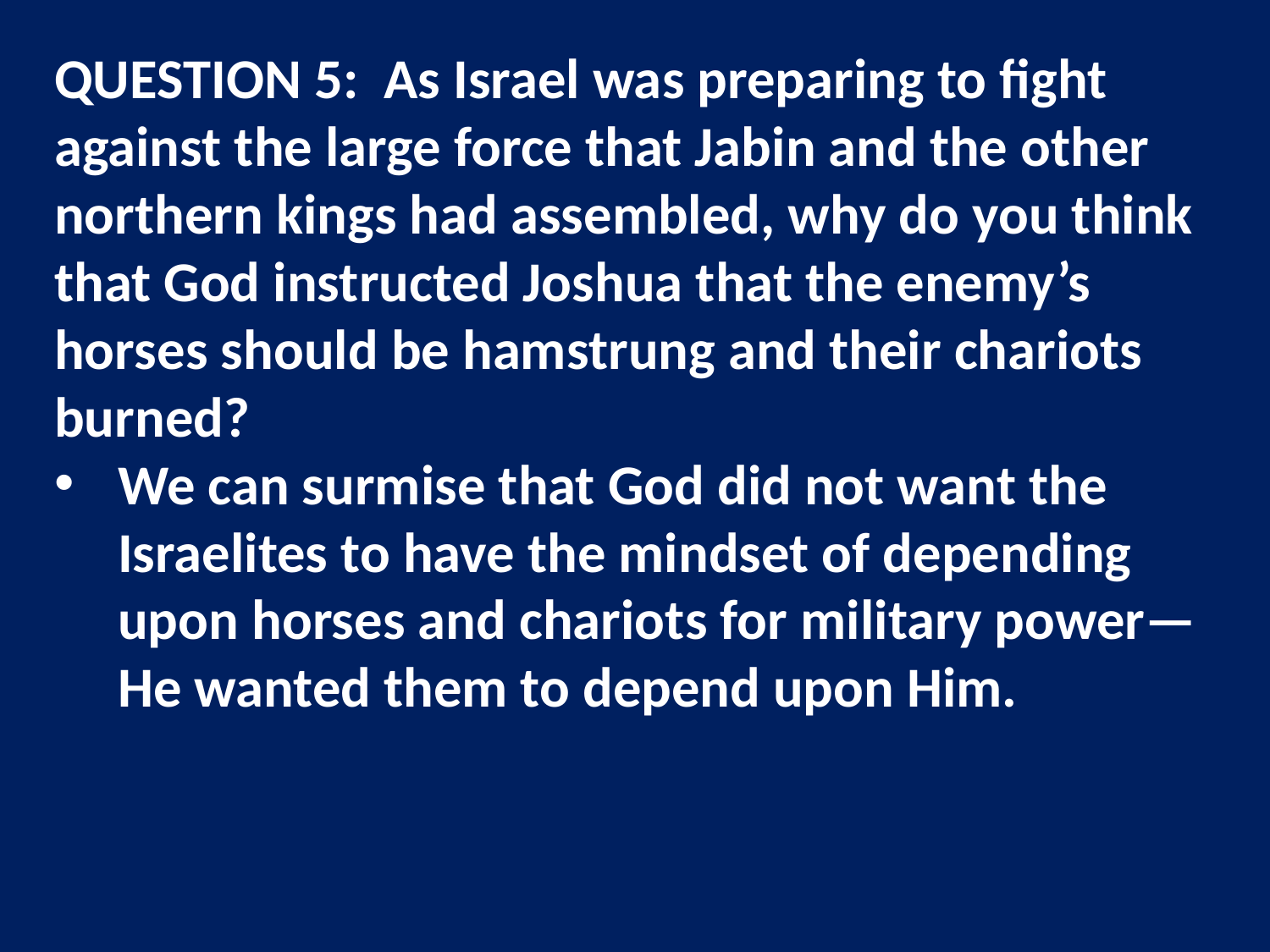

QUESTION 5:  As Israel was preparing to fight against the large force that Jabin and the other northern kings had assembled, why do you think that God instructed Joshua that the enemy’s horses should be hamstrung and their chariots burned?
We can surmise that God did not want the Israelites to have the mindset of depending upon horses and chariots for military power—He wanted them to depend upon Him.